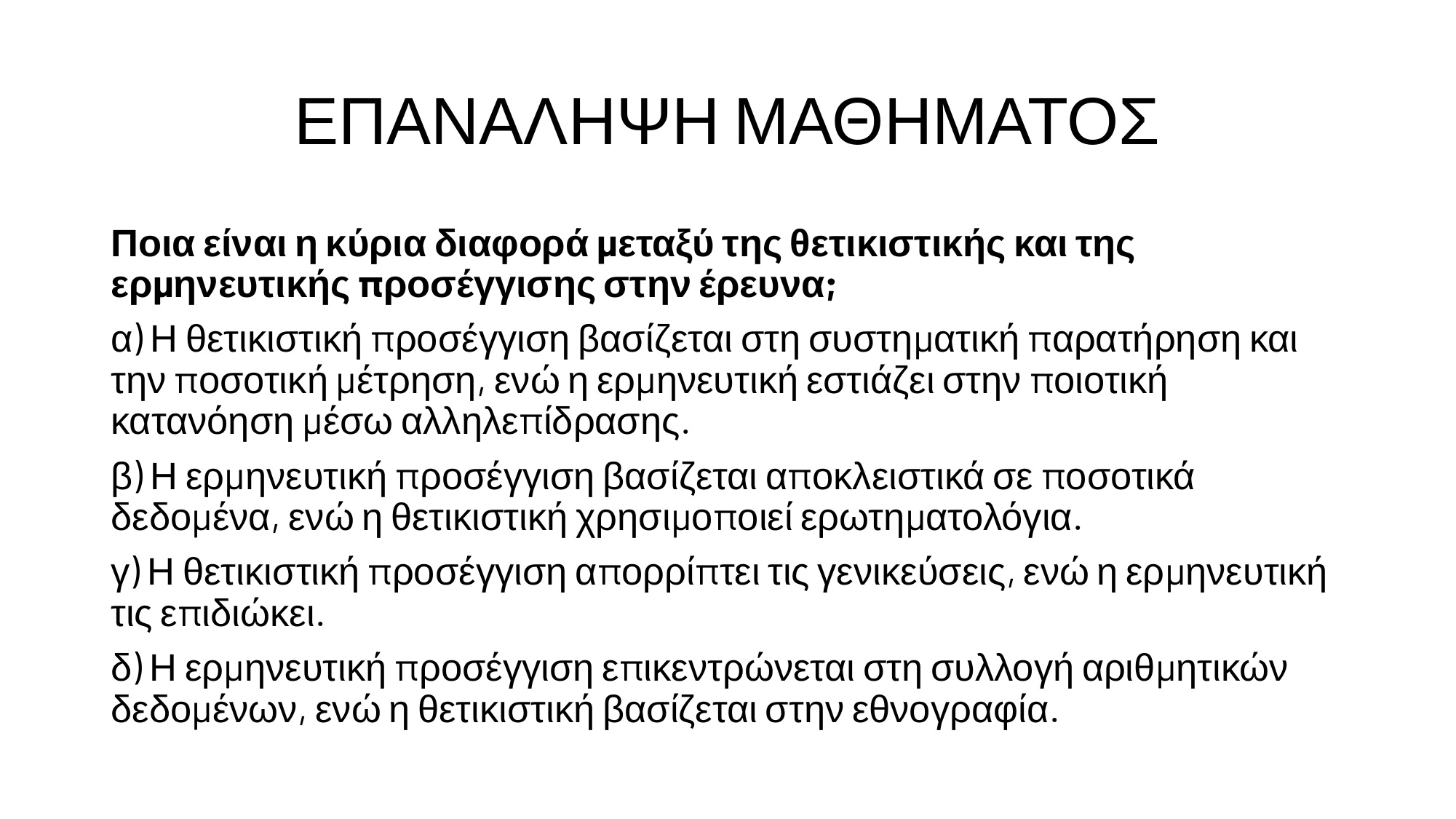

# ΕΠΑΝΑΛΗΨΗ ΜΑΘΗΜΑΤΟΣ
Ποια είναι η κύρια διαφορά μεταξύ της θετικιστικής και της ερμηνευτικής προσέγγισης στην έρευνα;
α) Η θετικιστική προσέγγιση βασίζεται στη συστηματική παρατήρηση και την ποσοτική μέτρηση, ενώ η ερμηνευτική εστιάζει στην ποιοτική κατανόηση μέσω αλληλεπίδρασης.
β) Η ερμηνευτική προσέγγιση βασίζεται αποκλειστικά σε ποσοτικά δεδομένα, ενώ η θετικιστική χρησιμοποιεί ερωτηματολόγια.
γ) Η θετικιστική προσέγγιση απορρίπτει τις γενικεύσεις, ενώ η ερμηνευτική τις επιδιώκει.
δ) Η ερμηνευτική προσέγγιση επικεντρώνεται στη συλλογή αριθμητικών δεδομένων, ενώ η θετικιστική βασίζεται στην εθνογραφία.